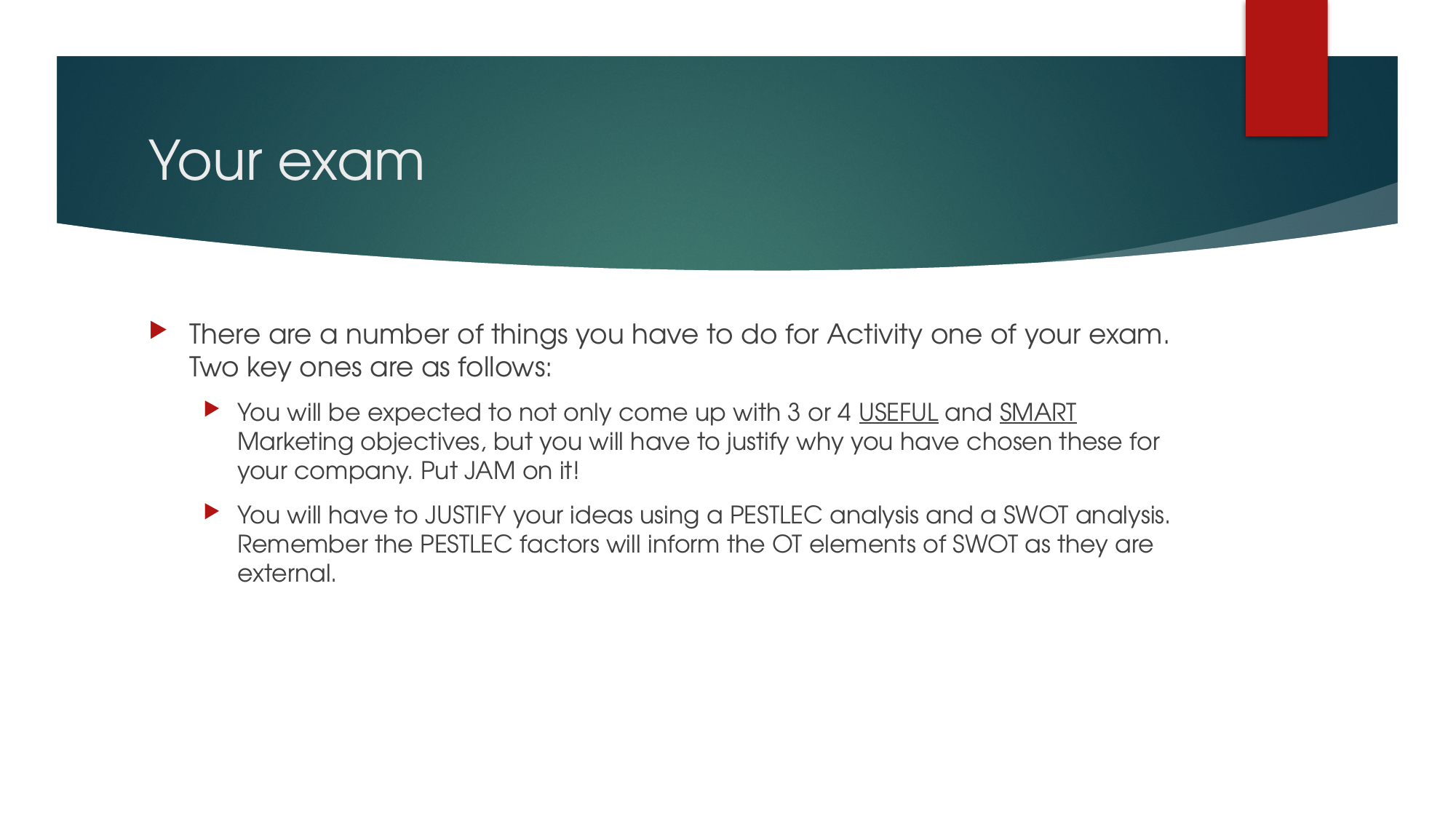

# Your exam
There are a number of things you have to do for Activity one of your exam. Two key ones are as follows:
You will be expected to not only come up with 3 or 4 USEFUL and SMART Marketing objectives, but you will have to justify why you have chosen these for your company. Put JAM on it!
You will have to JUSTIFY your ideas using a PESTLEC analysis and a SWOT analysis. Remember the PESTLEC factors will inform the OT elements of SWOT as they are external.